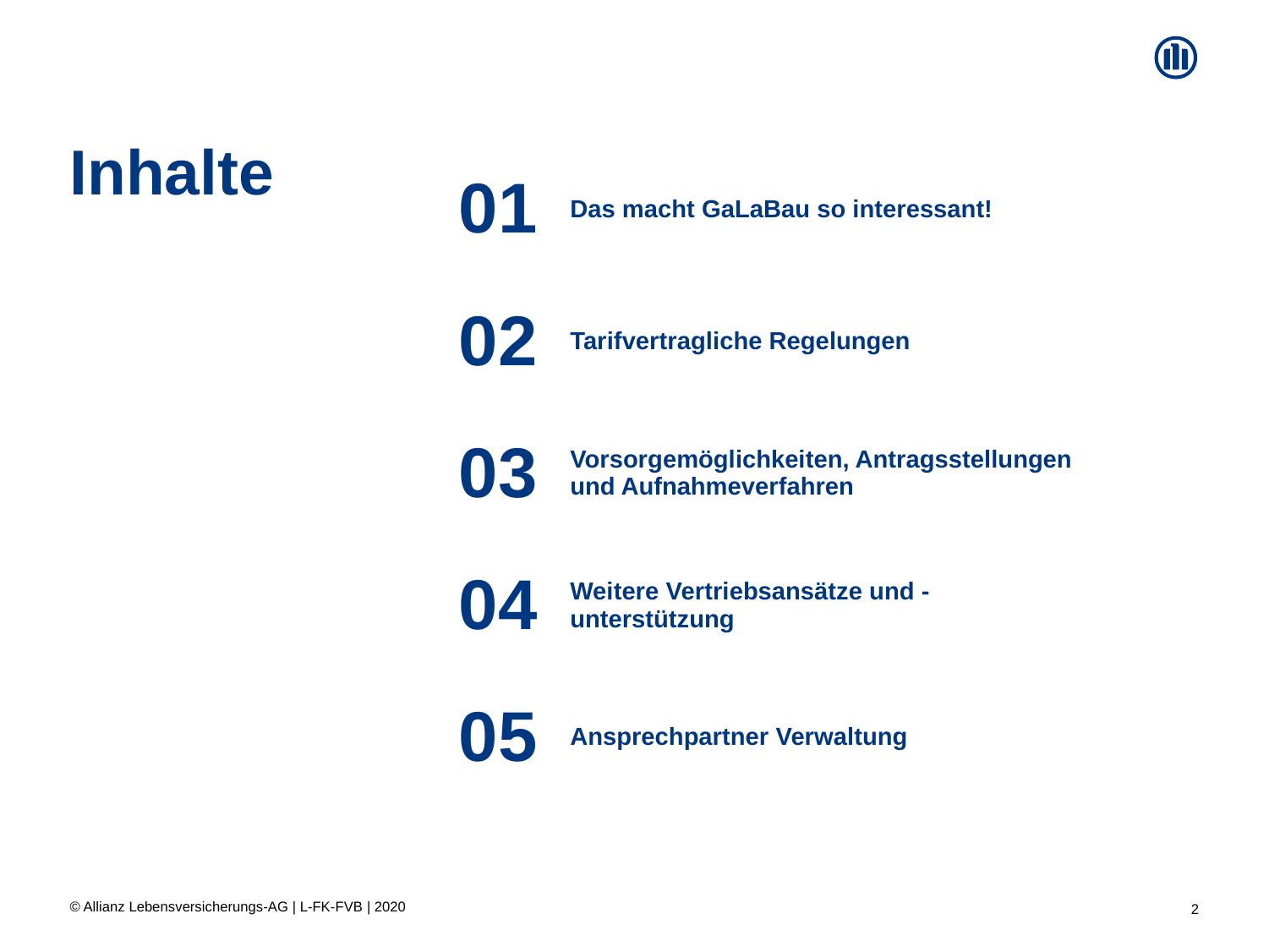

# Inhalte
| 01 | Das macht GaLaBau so interessant! |
| --- | --- |
| 02 | Tarifvertragliche Regelungen |
| 03 | Vorsorgemöglichkeiten, Antragsstellungen und Aufnahmeverfahren |
| 04 | Weitere Vertriebsansätze und -unterstützung |
| 05 | Ansprechpartner Verwaltung |
© Allianz Lebensversicherungs-AG | L-FK-FVB | 2020
2